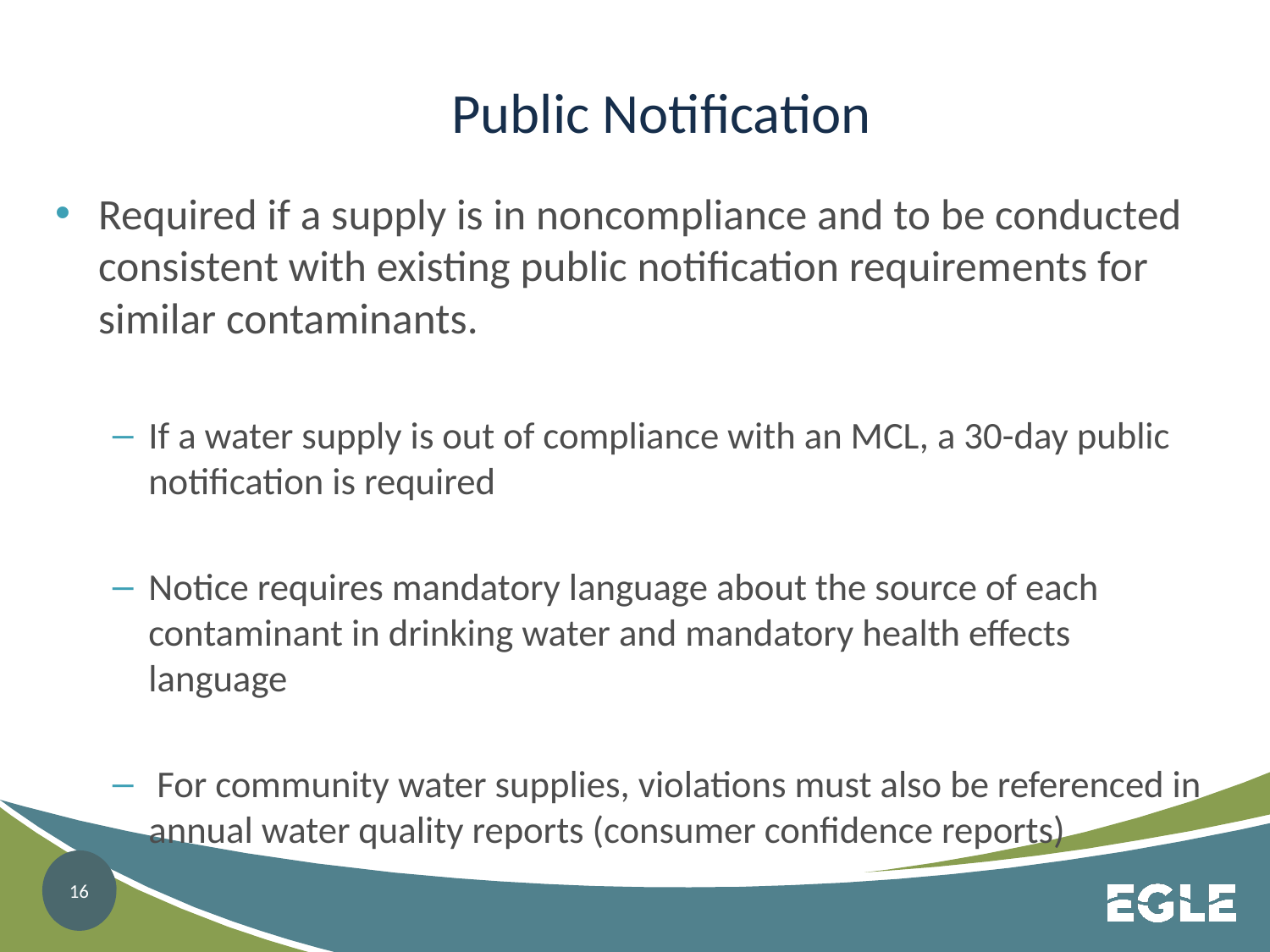

# Public Notification
Required if a supply is in noncompliance and to be conducted consistent with existing public notification requirements for similar contaminants.

If a water supply is out of compliance with an MCL, a 30-day public notification is required

Notice requires mandatory language about the source of each contaminant in drinking water and mandatory health effects language

 For community water supplies, violations must also be referenced in annual water quality reports (consumer confidence reports)